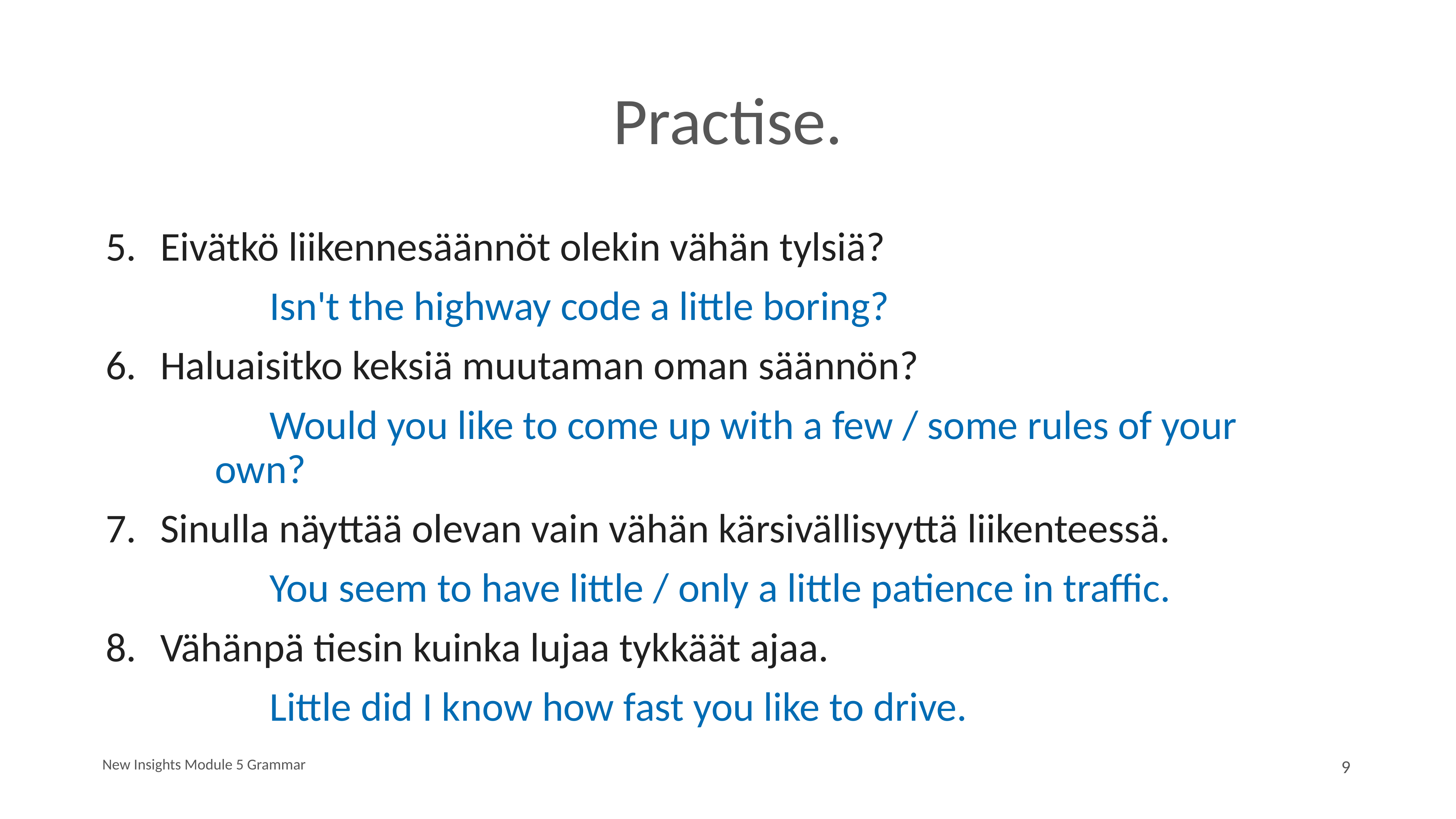

# Practise.
5.	Eivätkö liikennesäännöt olekin vähän tylsiä?
			Isn't the highway code a little boring?
6.	Haluaisitko keksiä muutaman oman säännön?
			Would you like to come up with a few / some rules of your 				own?
7.	Sinulla näyttää olevan vain vähän kärsivällisyyttä liikenteessä.
			You seem to have little / only a little patience in traffic.
8.	Vähänpä tiesin kuinka lujaa tykkäät ajaa.
			Little did I know how fast you like to drive.
New Insights Module 5 Grammar
9